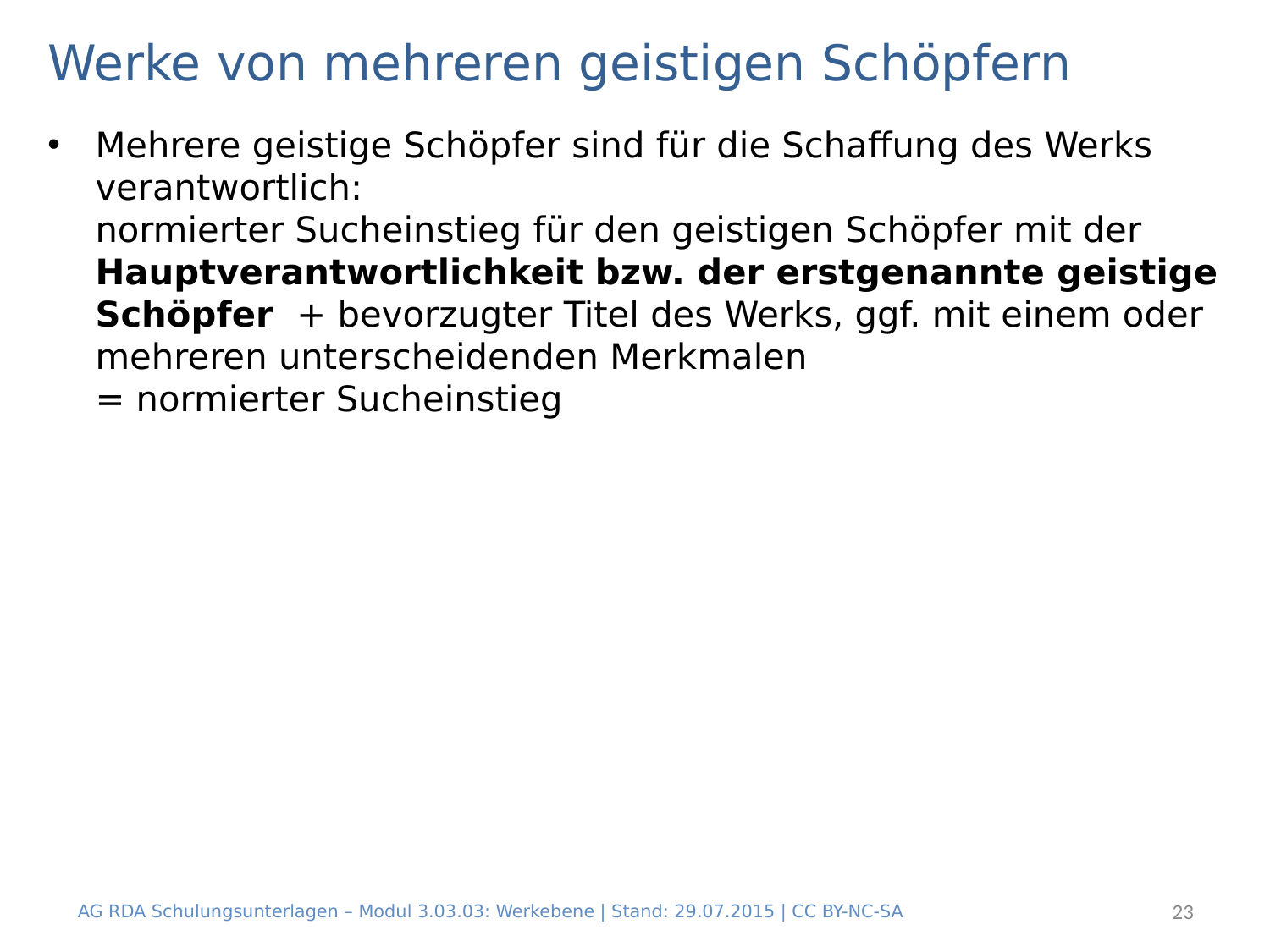

# Werke von mehreren geistigen Schöpfern
Mehrere geistige Schöpfer sind für die Schaffung des Werks verantwortlich:
normierter Sucheinstieg für den geistigen Schöpfer mit der Hauptverantwortlichkeit bzw. der erstgenannte geistige Schöpfer  + bevorzugter Titel des Werks, ggf. mit einem oder mehreren unterscheidenden Merkmalen
= normierter Sucheinstieg
AG RDA Schulungsunterlagen – Modul 3.03.03: Werkebene | Stand: 29.07.2015 | CC BY-NC-SA
23